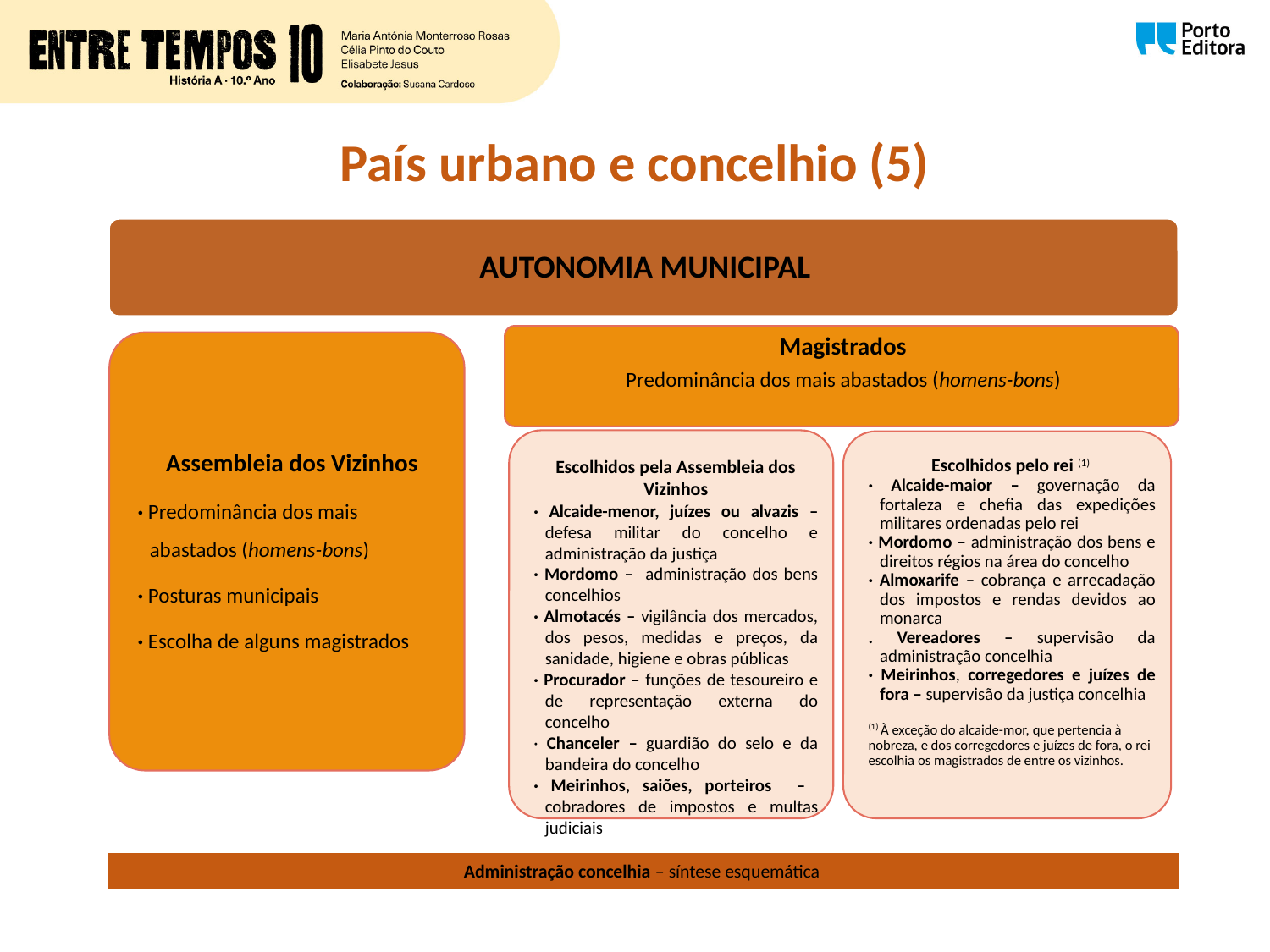

País urbano e concelhio (5)
AUTONOMIA MUNICIPAL
Assembleia dos Vizinhos
· Predominância dos mais abastados (homens-bons)
· Posturas municipais
· Escolha de alguns magistrados
Magistrados
Predominância dos mais abastados (homens-bons)

Escolhidos pela Assembleia dos Vizinhos
· Alcaide-menor, juízes ou alvazis – defesa militar do concelho e administração da justiça
· Mordomo –  administração dos bens concelhios
· Almotacés – vigilância dos mercados, dos pesos, medidas e preços, da sanidade, higiene e obras públicas
· Procurador – funções de tesoureiro e de representação externa do concelho
· Chanceler – guardião do selo e da bandeira do concelho
· Meirinhos, saiões, porteiros  –  cobradores de impostos e multas judiciais
Escolhidos pelo rei (1)
· Alcaide-maior – governação da fortaleza e chefia das expedições militares ordenadas pelo rei
· Mordomo – administração dos bens e direitos régios na área do concelho
· Almoxarife – cobrança e arrecadação dos impostos e rendas devidos ao monarca
. Vereadores – supervisão da administração concelhia
· Meirinhos, corregedores e juízes de fora – supervisão da justiça concelhia

(1) À exceção do alcaide-mor, que pertencia à nobreza, e dos corregedores e juízes de fora, o rei escolhia os magistrados de entre os vizinhos.
Administração concelhia – síntese esquemática